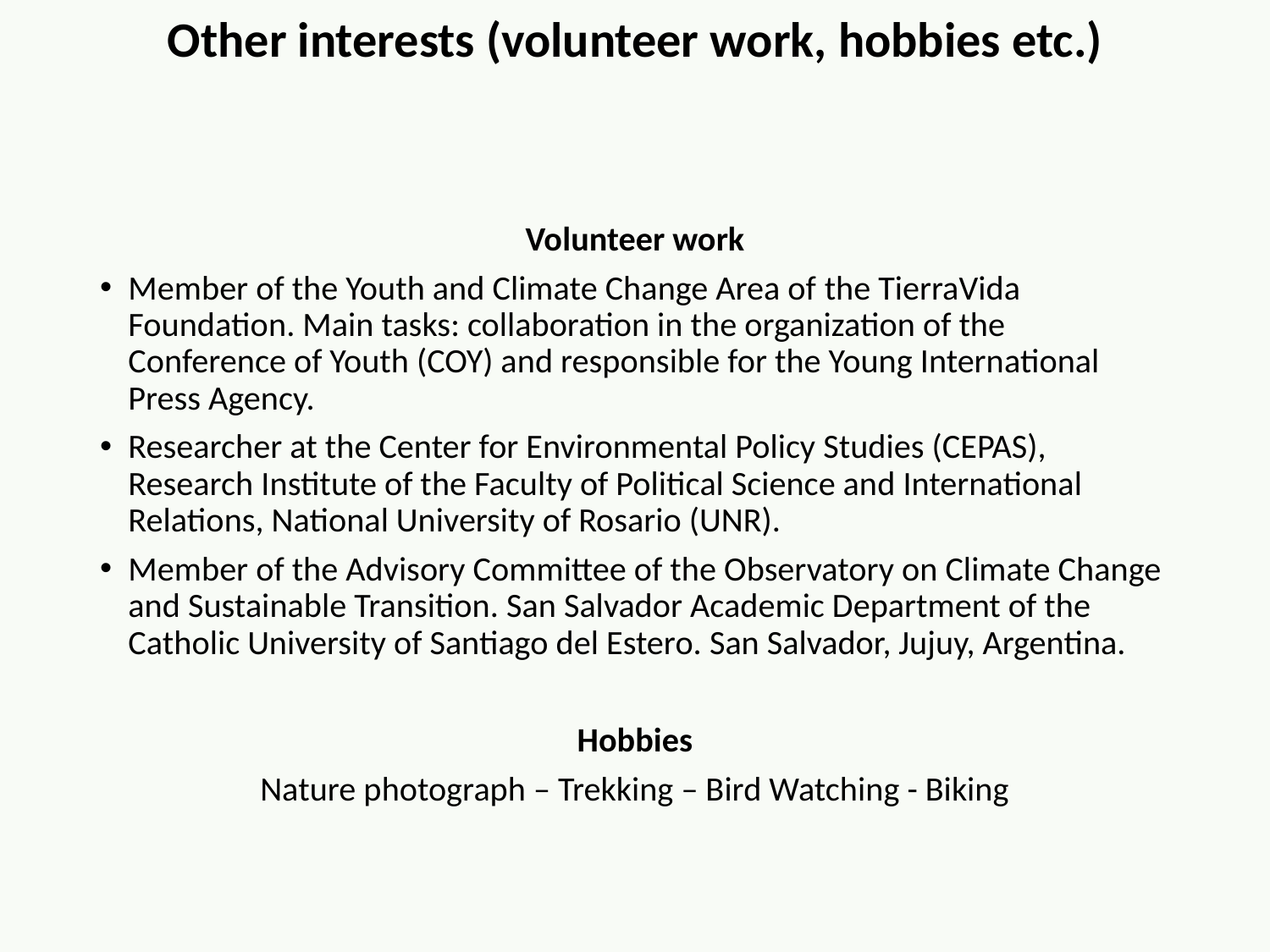

Other interests (volunteer work, hobbies etc.)
Volunteer work
Member of the Youth and Climate Change Area of ​​the TierraVida Foundation. Main tasks: collaboration in the organization of the Conference of Youth (COY) and responsible for the Young International Press Agency.
Researcher at the Center for Environmental Policy Studies (CEPAS), Research Institute of the Faculty of Political Science and International Relations, National University of Rosario (UNR).
Member of the Advisory Committee of the Observatory on Climate Change and Sustainable Transition. San Salvador Academic Department of the Catholic University of Santiago del Estero. San Salvador, Jujuy, Argentina.

Hobbies
Nature photograph – Trekking – Bird Watching - Biking